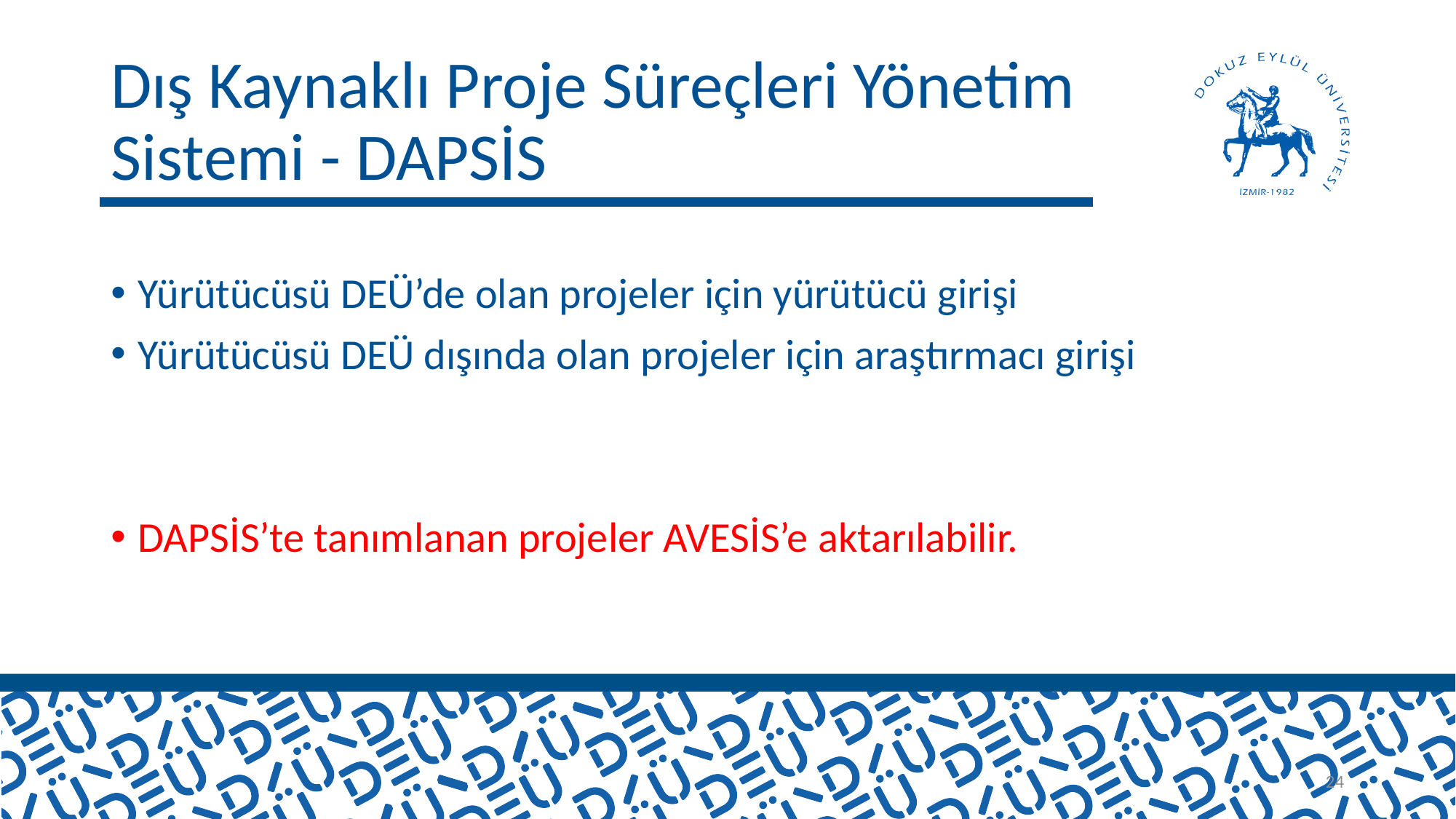

# Dış Kaynaklı Proje Süreçleri Yönetim Sistemi - DAPSİS
Yürütücüsü DEÜ’de olan projeler için yürütücü girişi
Yürütücüsü DEÜ dışında olan projeler için araştırmacı girişi

DAPSİS’te tanımlanan projeler AVESİS’e aktarılabilir.

24